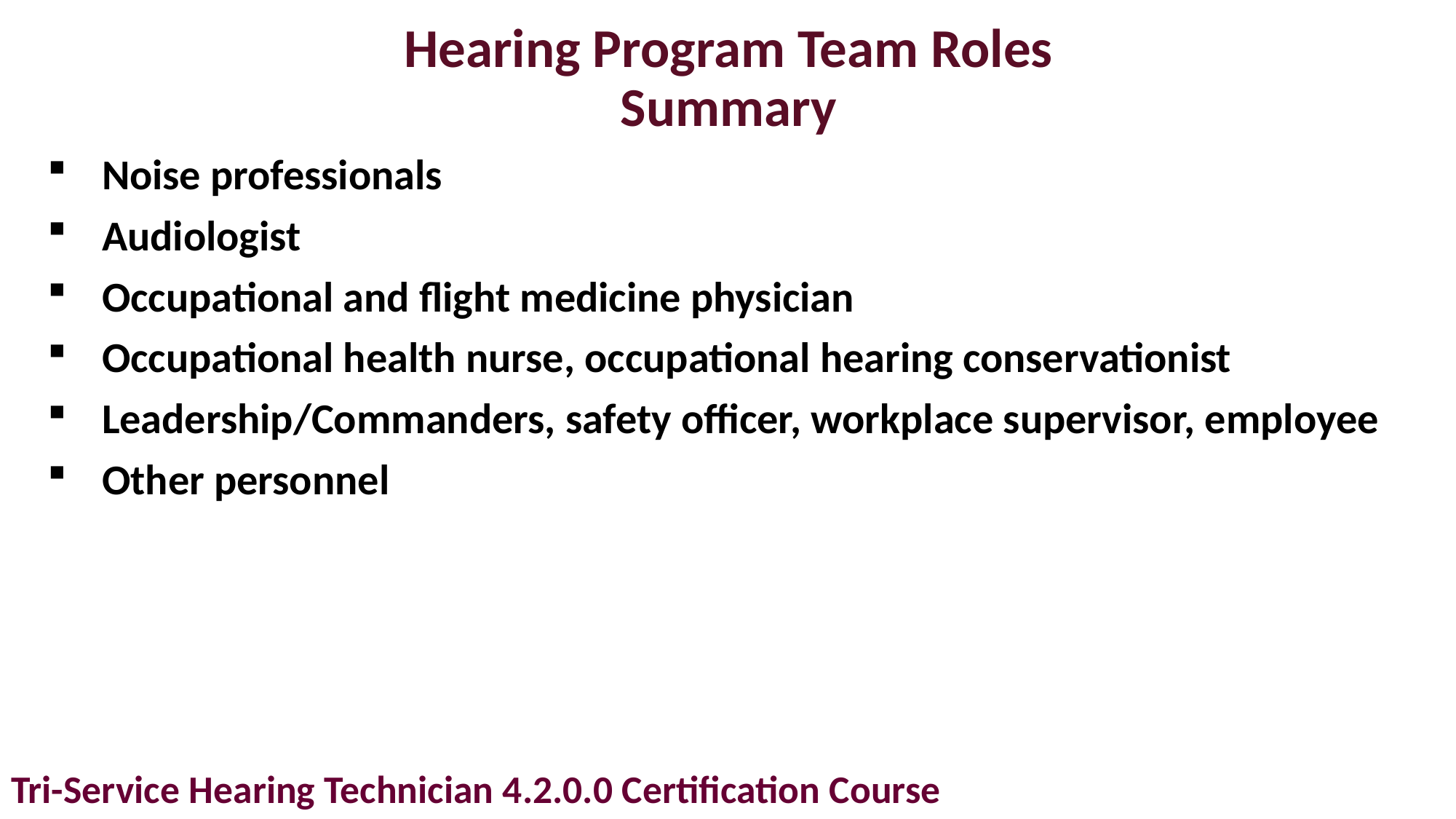

# Hearing Program Team Roles Summary
Noise professionals
Audiologist
Occupational and flight medicine physician
Occupational health nurse, occupational hearing conservationist
Leadership/Commanders, safety officer, workplace supervisor, employee
Other personnel
Tri-Service Hearing Technician 4.2.0.0 Certification Course